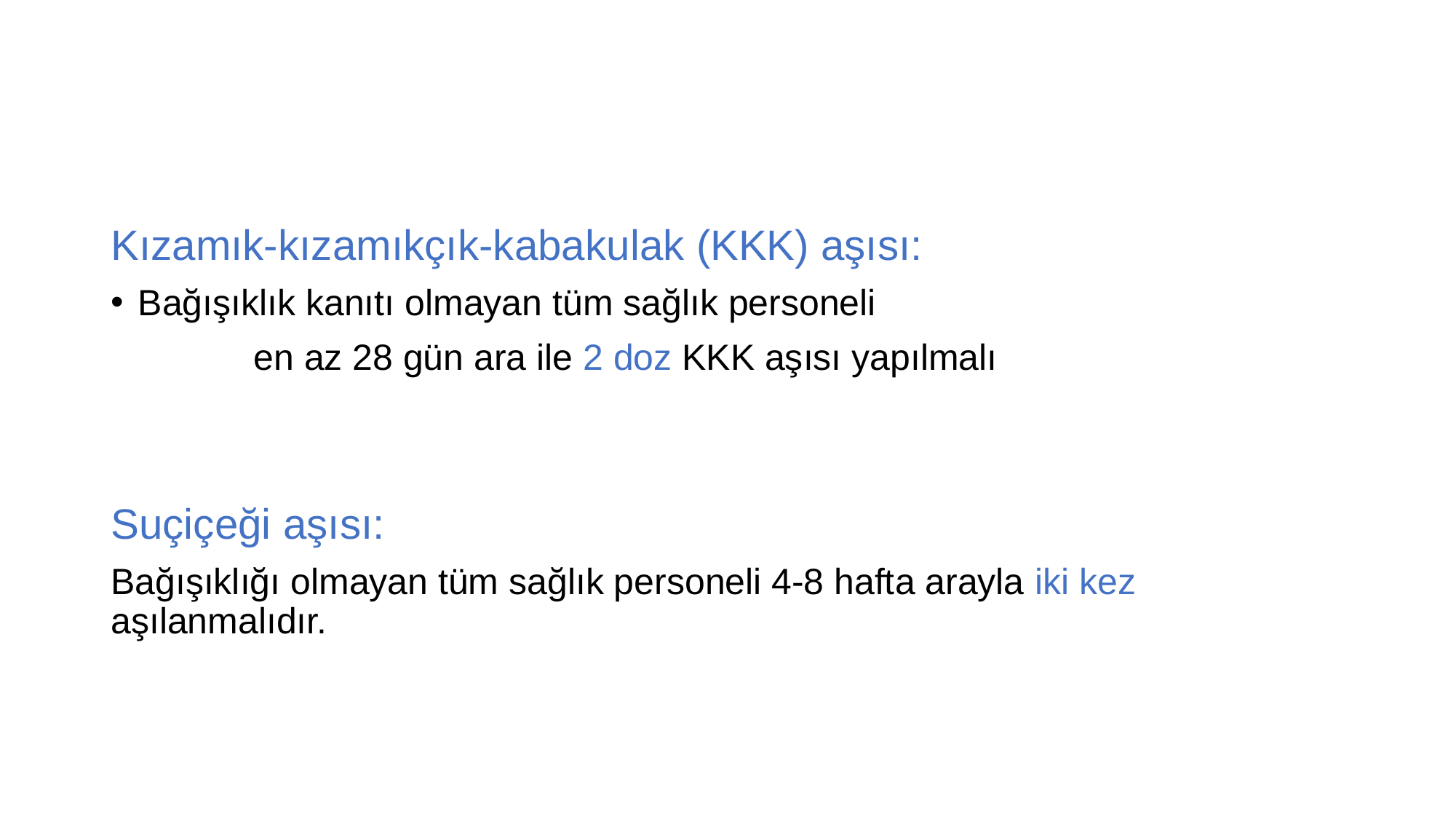

#
Kızamık-kızamıkçık-kabakulak (KKK) aşısı:
Bağışıklık kanıtı olmayan tüm sağlık personeli
              en az 28 gün ara ile 2 doz KKK aşısı yapılmalı

Suçiçeği aşısı:
Bağışıklığı olmayan tüm sağlık personeli 4-8 hafta arayla iki kez aşılanmalıdır.